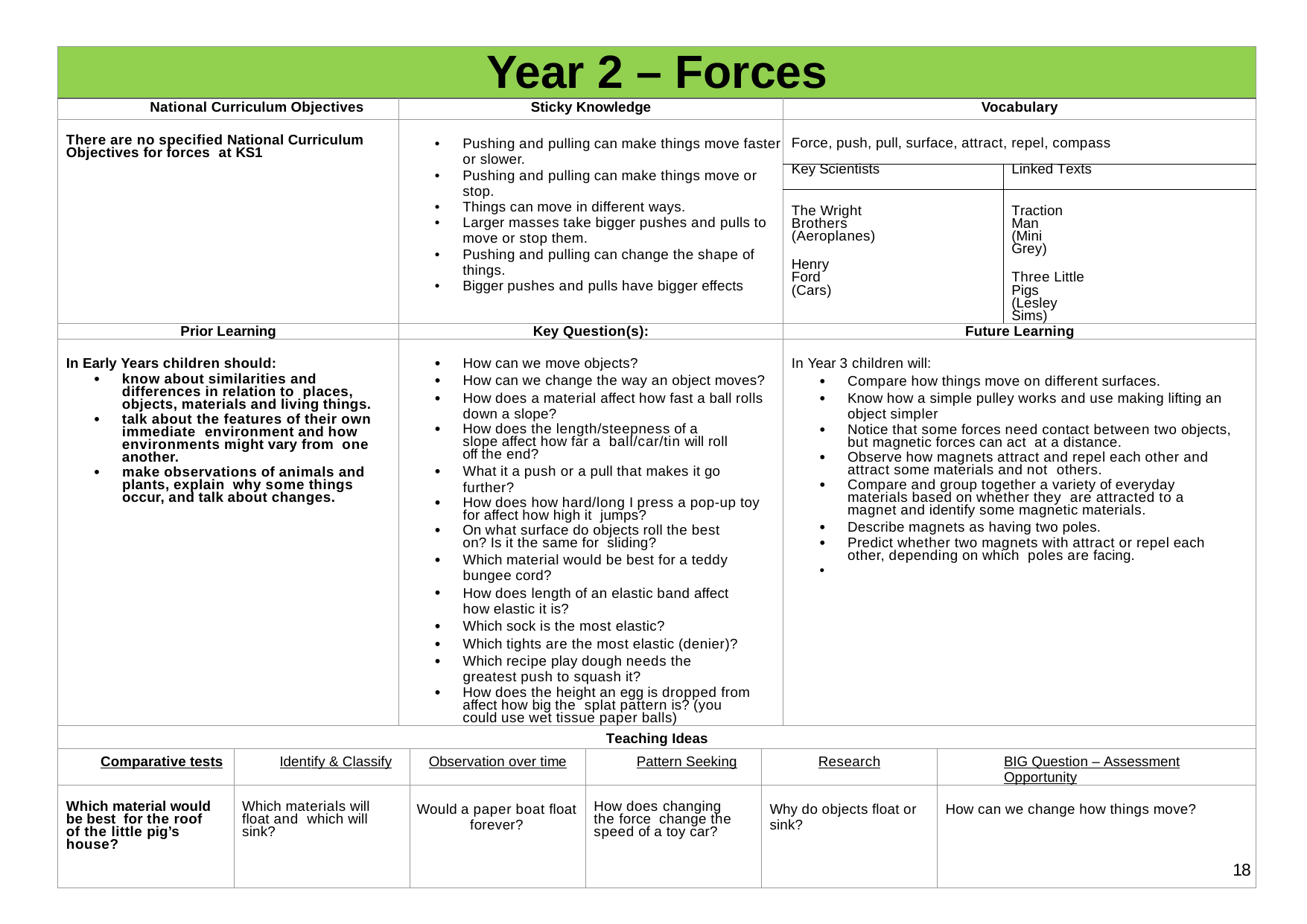

| Year 2 – Forces |  |  |  |  |  |  |  |  |
| --- | --- | --- | --- | --- | --- | --- | --- | --- |
| National Curriculum Objectives |  | Sticky Knowledge |  |  |  | Vocabulary |  |  |
| There are no specified National Curriculum Objectives for forces at KS1 |  | Pushing and pulling can make things move faster or slower. Pushing and pulling can make things move or stop. Things can move in different ways. Larger masses take bigger pushes and pulls to move or stop them. Pushing and pulling can change the shape of things. Bigger pushes and pulls have bigger effects |  |  |  | Force, push, pull, surface, attract, repel, compass |  |  |
|  |  |  |  |  |  | Key Scientists |  | Linked Texts |
|  |  |  |  |  |  | The Wright Brothers (Aeroplanes) Henry Ford (Cars) |  | Traction Man (Mini Grey) Three Little Pigs (Lesley Sims) |
| Prior Learning |  | Key Question(s): |  |  |  | Future Learning |  |  |
| In Early Years children should: know about similarities and differences in relation to places, objects, materials and living things. talk about the features of their own immediate environment and how environments might vary from one another. make observations of animals and plants, explain why some things occur, and talk about changes. |  | How can we move objects? How can we change the way an object moves? How does a material affect how fast a ball rolls down a slope? How does the length/steepness of a slope affect how far a ball/car/tin will roll off the end? What it a push or a pull that makes it go further? How does how hard/long I press a pop-up toy for affect how high it jumps? On what surface do objects roll the best on? Is it the same for sliding? Which material would be best for a teddy bungee cord? How does length of an elastic band affect how elastic it is? Which sock is the most elastic? Which tights are the most elastic (denier)? Which recipe play dough needs the greatest push to squash it? How does the height an egg is dropped from affect how big the splat pattern is? (you could use wet tissue paper balls) |  |  |  | In Year 3 children will: Compare how things move on different surfaces. Know how a simple pulley works and use making lifting an object simpler Notice that some forces need contact between two objects, but magnetic forces can act at a distance. Observe how magnets attract and repel each other and attract some materials and not others. Compare and group together a variety of everyday materials based on whether they are attracted to a magnet and identify some magnetic materials. Describe magnets as having two poles. Predict whether two magnets with attract or repel each other, depending on which poles are facing. • |  |  |
| Teaching Ideas |  |  |  |  |  |  |  |  |
| Comparative tests | Identify & Classify |  | Observation over time | Pattern Seeking | Research |  | BIG Question – Assessment Opportunity |  |
| Which material would be best for the roof of the little pig’s house? | Which materials will float and which will sink? |  | Would a paper boat float forever? | How does changing the force change the speed of a toy car? | Why do objects float or sink? |  | How can we change how things move? |  |
18